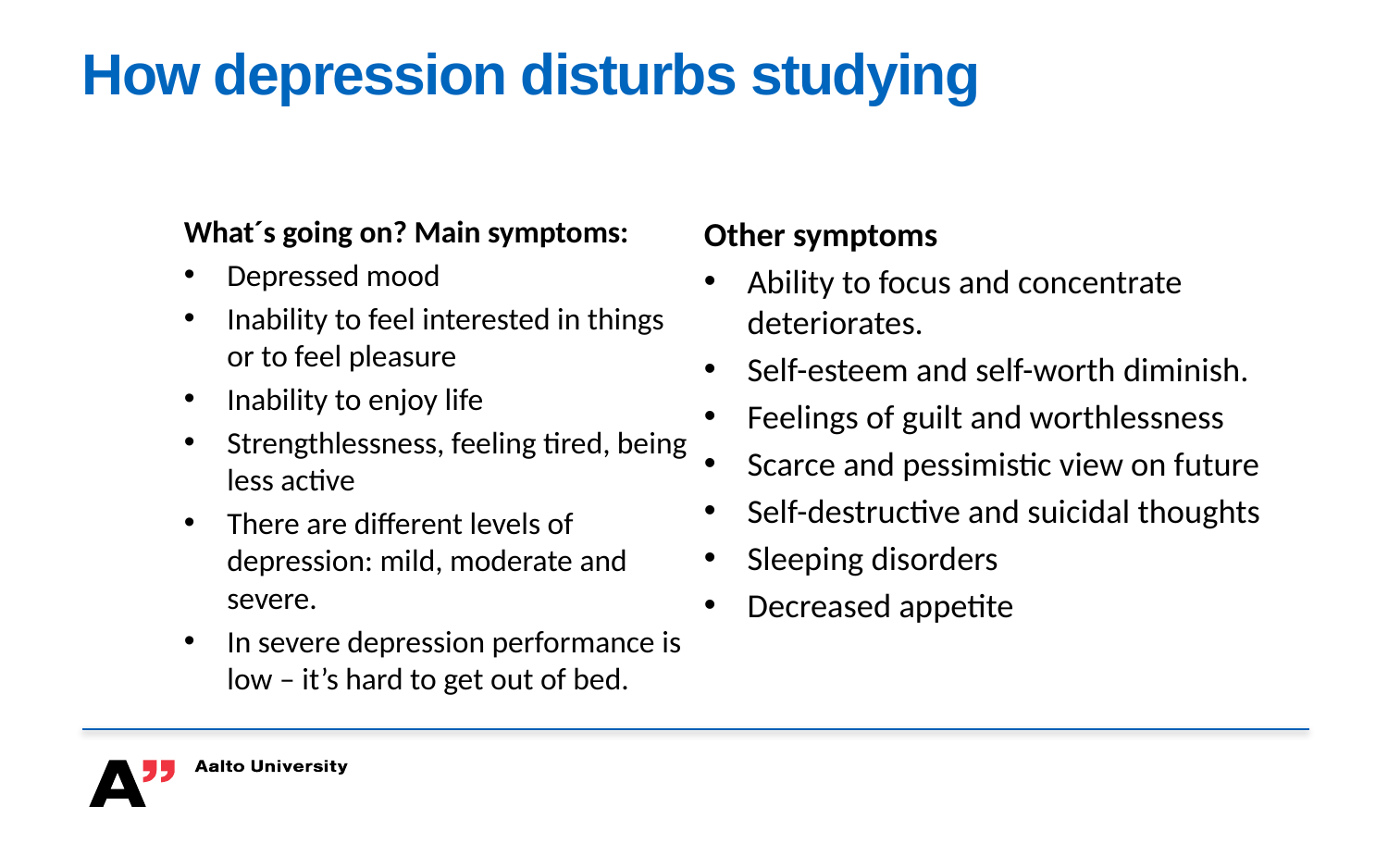

# How depression disturbs studying
What´s going on? Main symptoms:
Depressed mood
Inability to feel interested in things or to feel pleasure
Inability to enjoy life
Strengthlessness, feeling tired, being less active
There are different levels of depression: mild, moderate and severe.
In severe depression performance is low – it’s hard to get out of bed.
Other symptoms
Ability to focus and concentrate deteriorates.
Self-esteem and self-worth diminish.
Feelings of guilt and worthlessness
Scarce and pessimistic view on future
Self-destructive and suicidal thoughts
Sleeping disorders
Decreased appetite